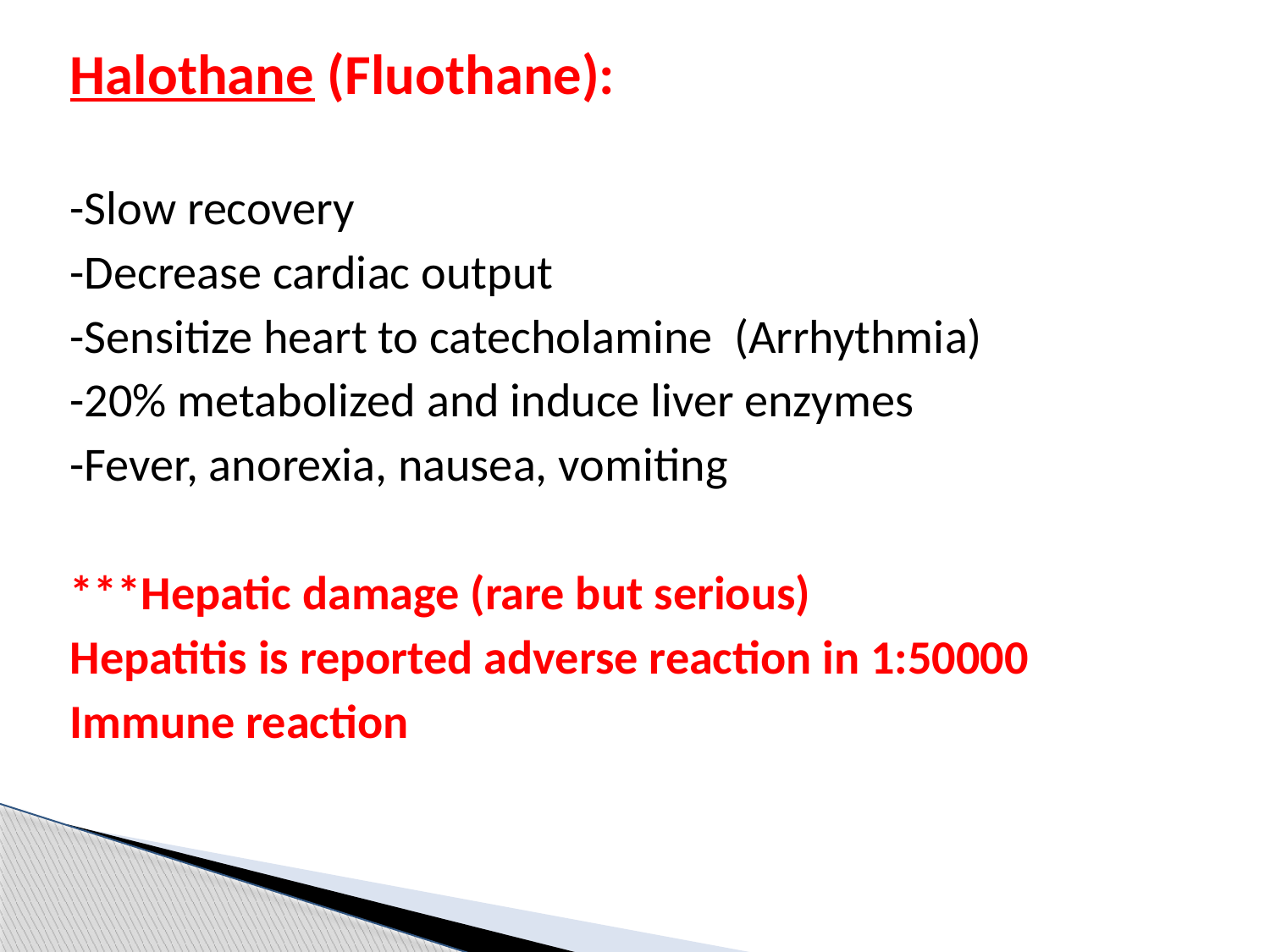

Halothane (Fluothane):

-Slow recovery
-Decrease cardiac output
-Sensitize heart to catecholamine  (Arrhythmia)
-20% metabolized and induce liver enzymes
-Fever, anorexia, nausea, vomiting

***Hepatic damage (rare but serious)
Hepatitis is reported adverse reaction in 1:50000
Immune reaction